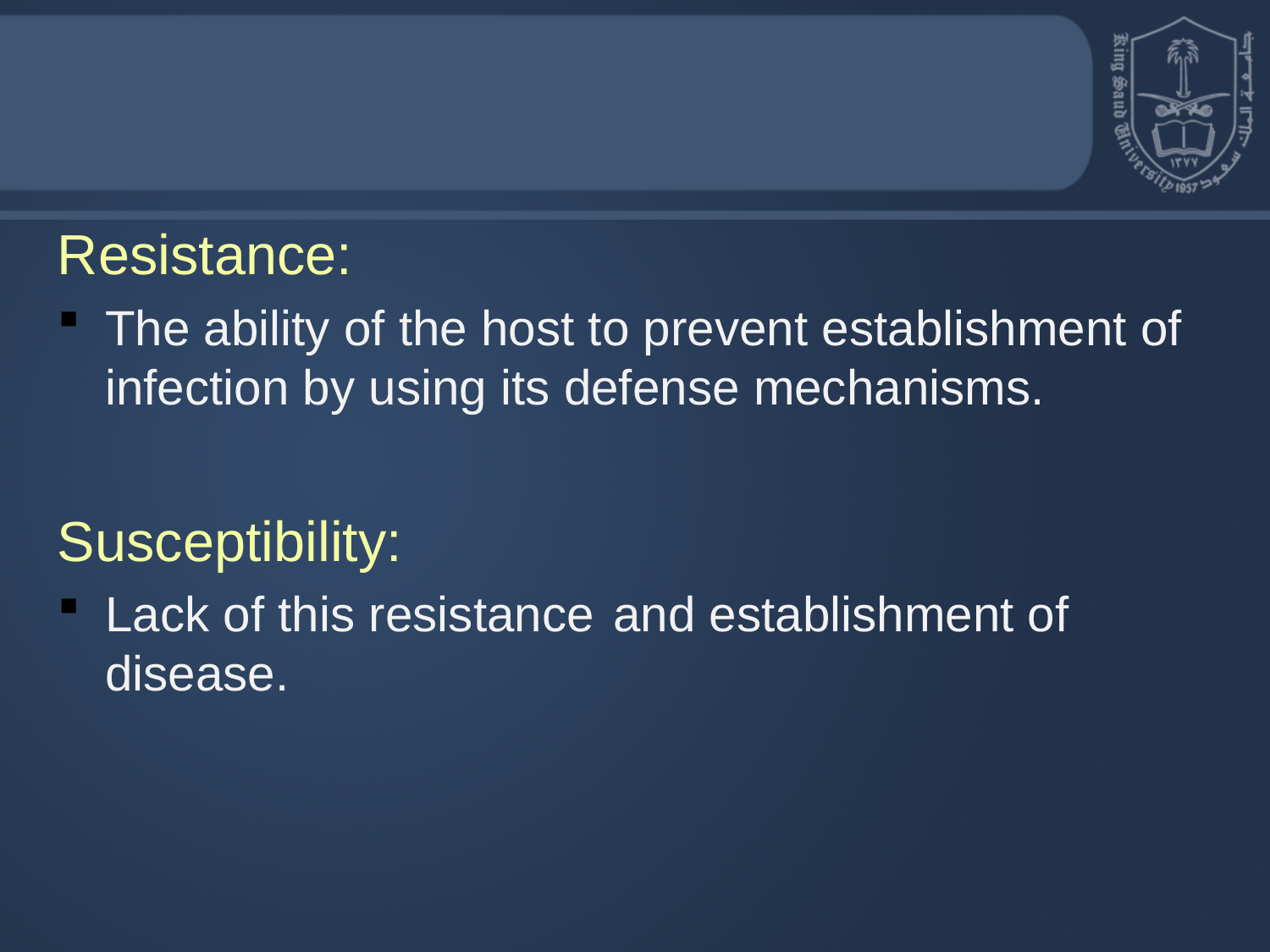

Resistance:
The ability of the host to prevent establishment of infection by using its defense mechanisms.

Susceptibility:
Lack of this resistance	and establishment of disease.